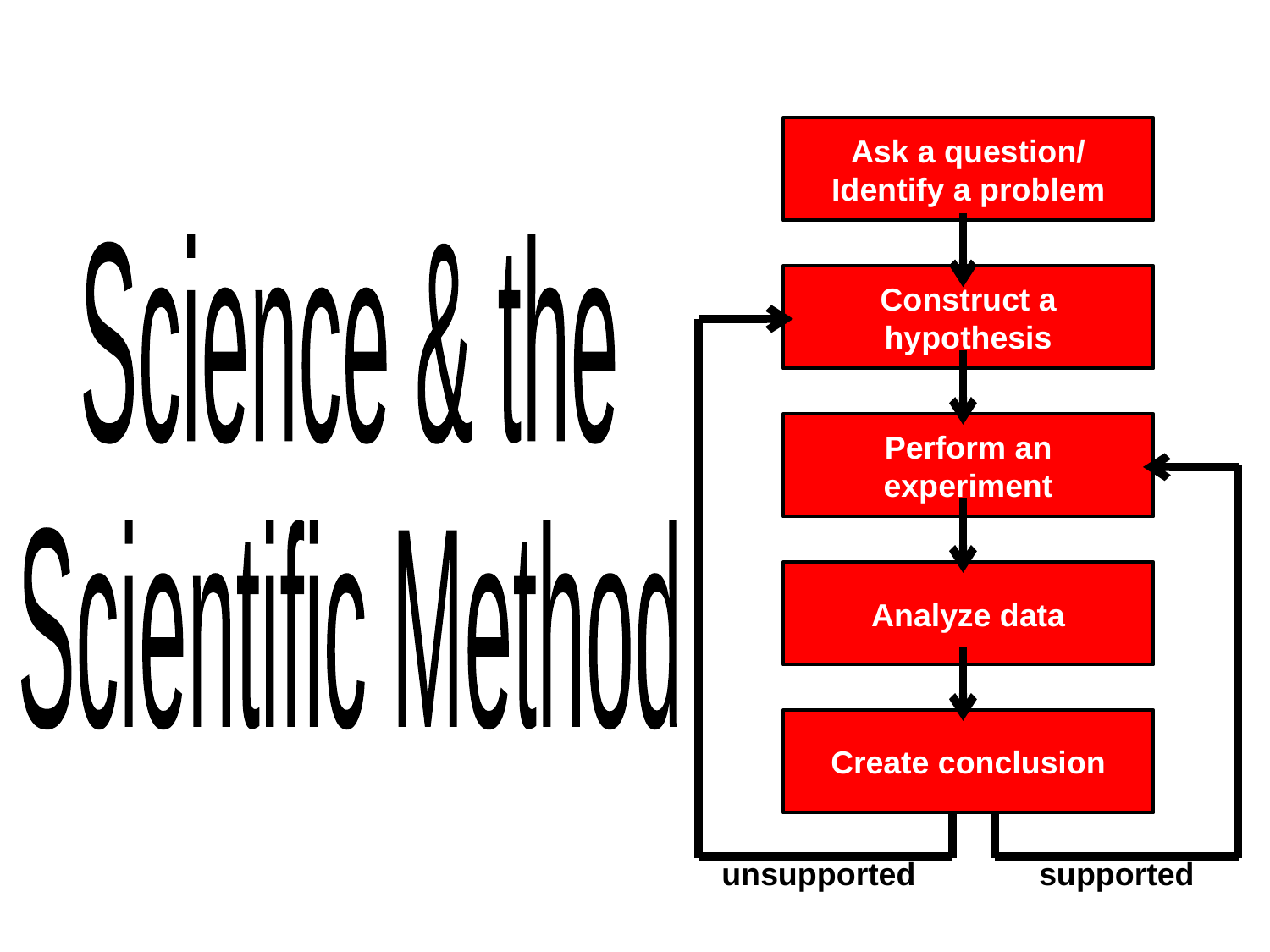

Ask a question/
Identify a problem
Science & the
Scientific Method
Construct a hypothesis
Perform an experiment
Analyze data
Create conclusion
unsupported
supported